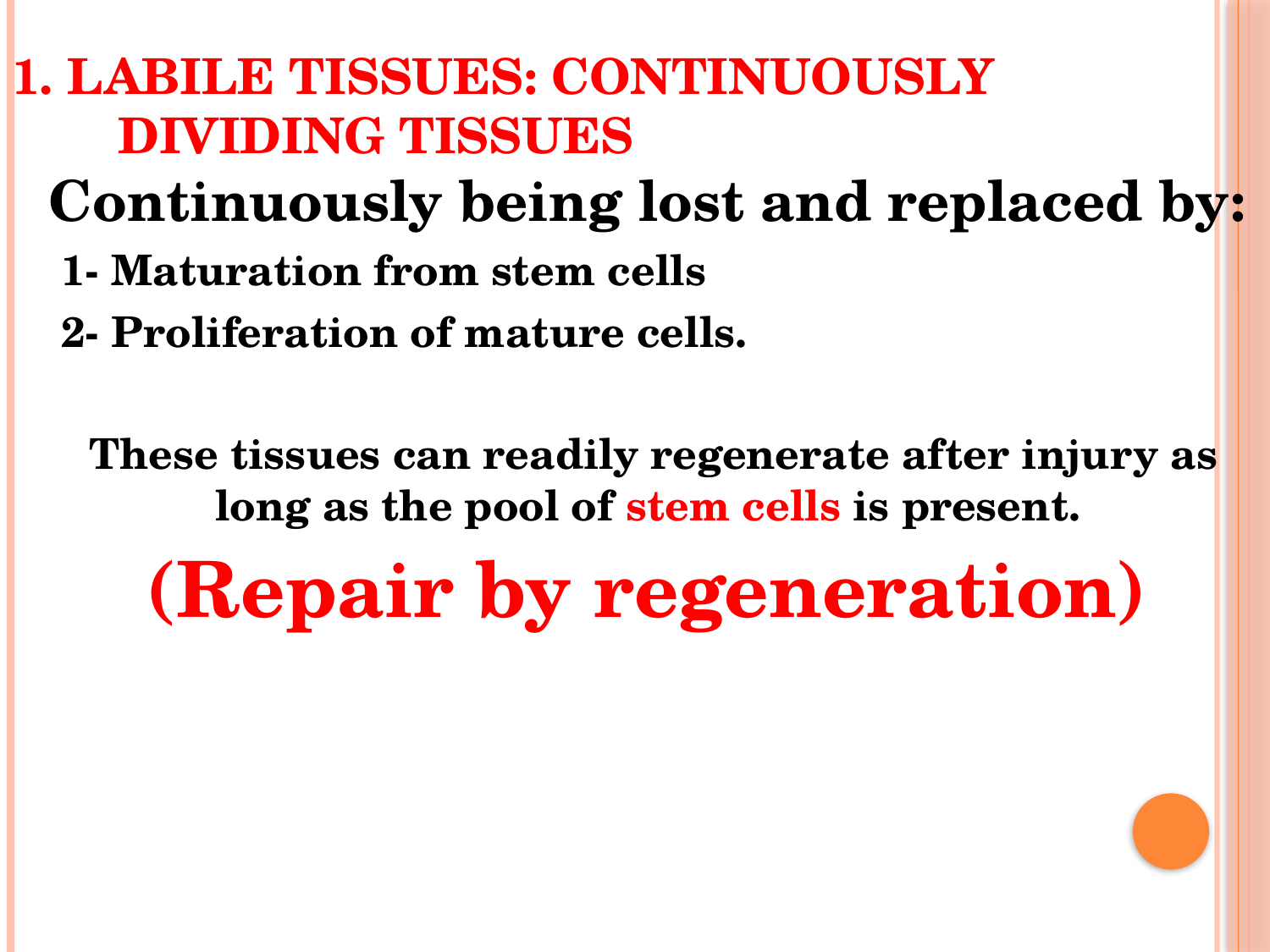

# 1. Labile tissues: Continuously Dividing Tissues
   Continuously being lost and replaced by:
    1- Maturation from stem cells
    2- Proliferation of mature cells.

	These tissues can readily regenerate after injury as long as the pool of stem cells is present.
  (Repair by regeneration)